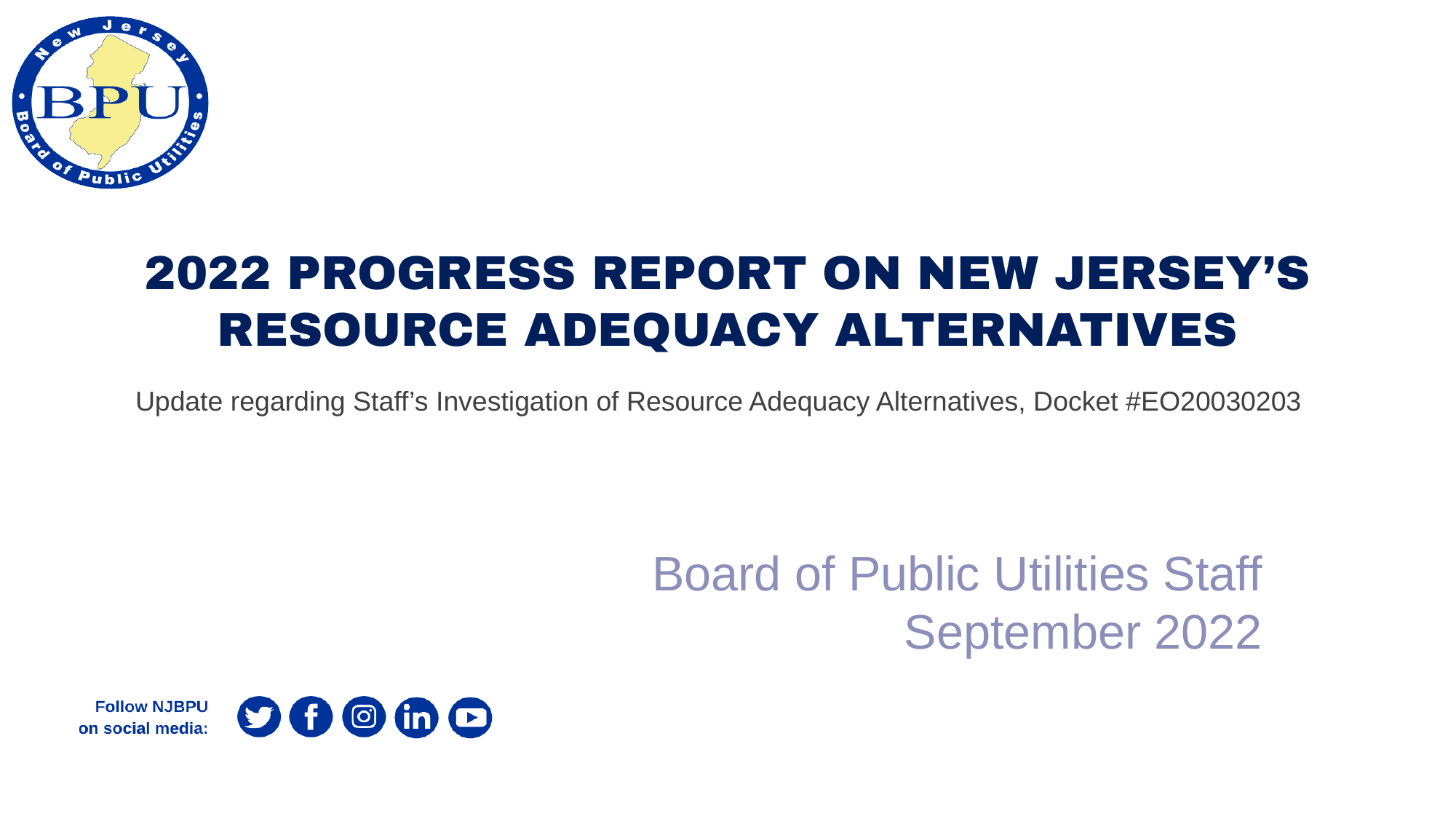

# 2022 Progress Report on New Jersey’s Resource Adequacy Alternatives
Update regarding Staff’s Investigation of Resource Adequacy Alternatives, Docket #EO20030203
Board of Public Utilities Staff
September 2022